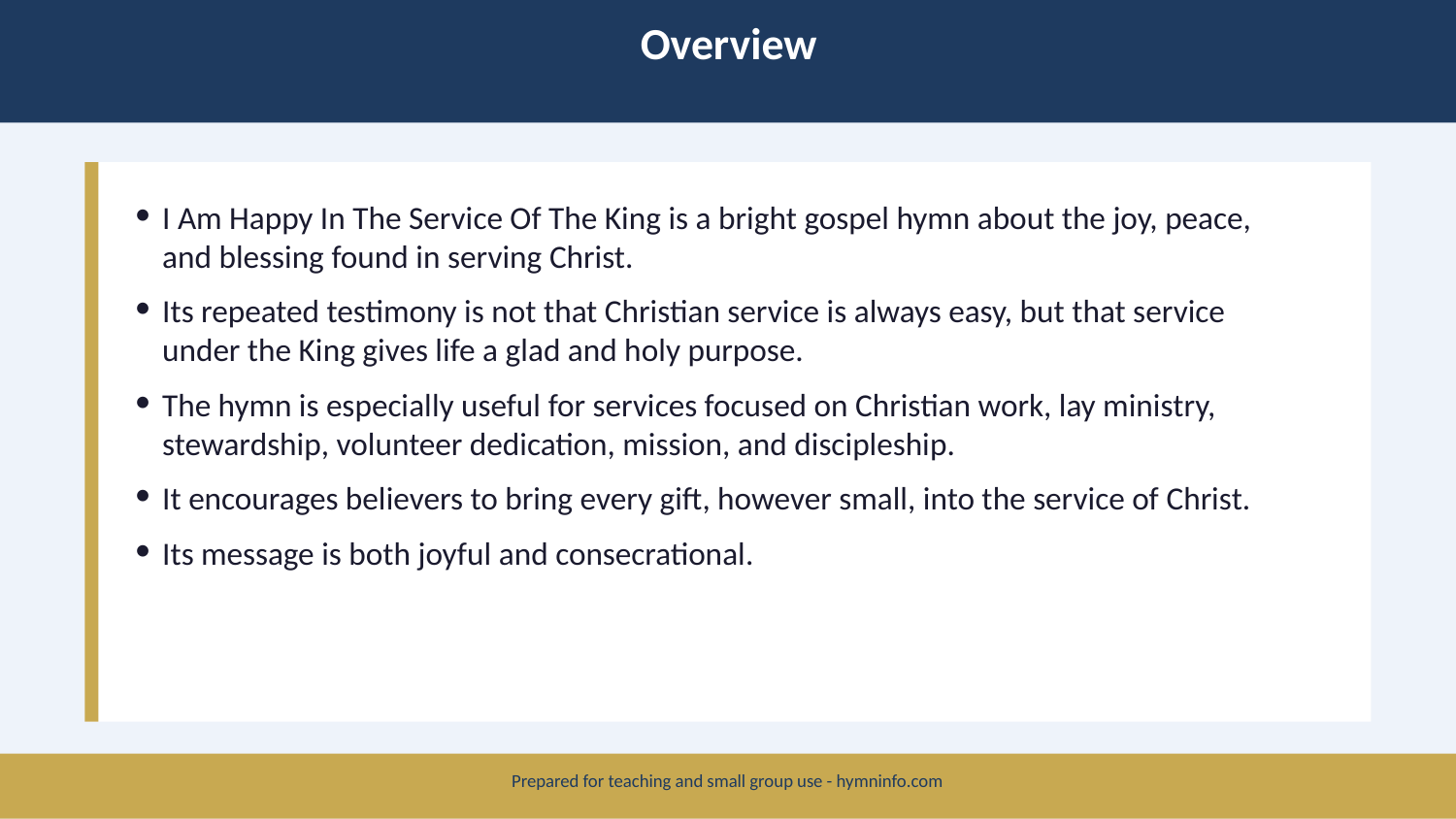

Overview

I Am Happy In The Service Of The King is a bright gospel hymn about the joy, peace, and blessing found in serving Christ.
Its repeated testimony is not that Christian service is always easy, but that service under the King gives life a glad and holy purpose.
The hymn is especially useful for services focused on Christian work, lay ministry, stewardship, volunteer dedication, mission, and discipleship.
It encourages believers to bring every gift, however small, into the service of Christ.
Its message is both joyful and consecrational.

Prepared for teaching and small group use - hymninfo.com